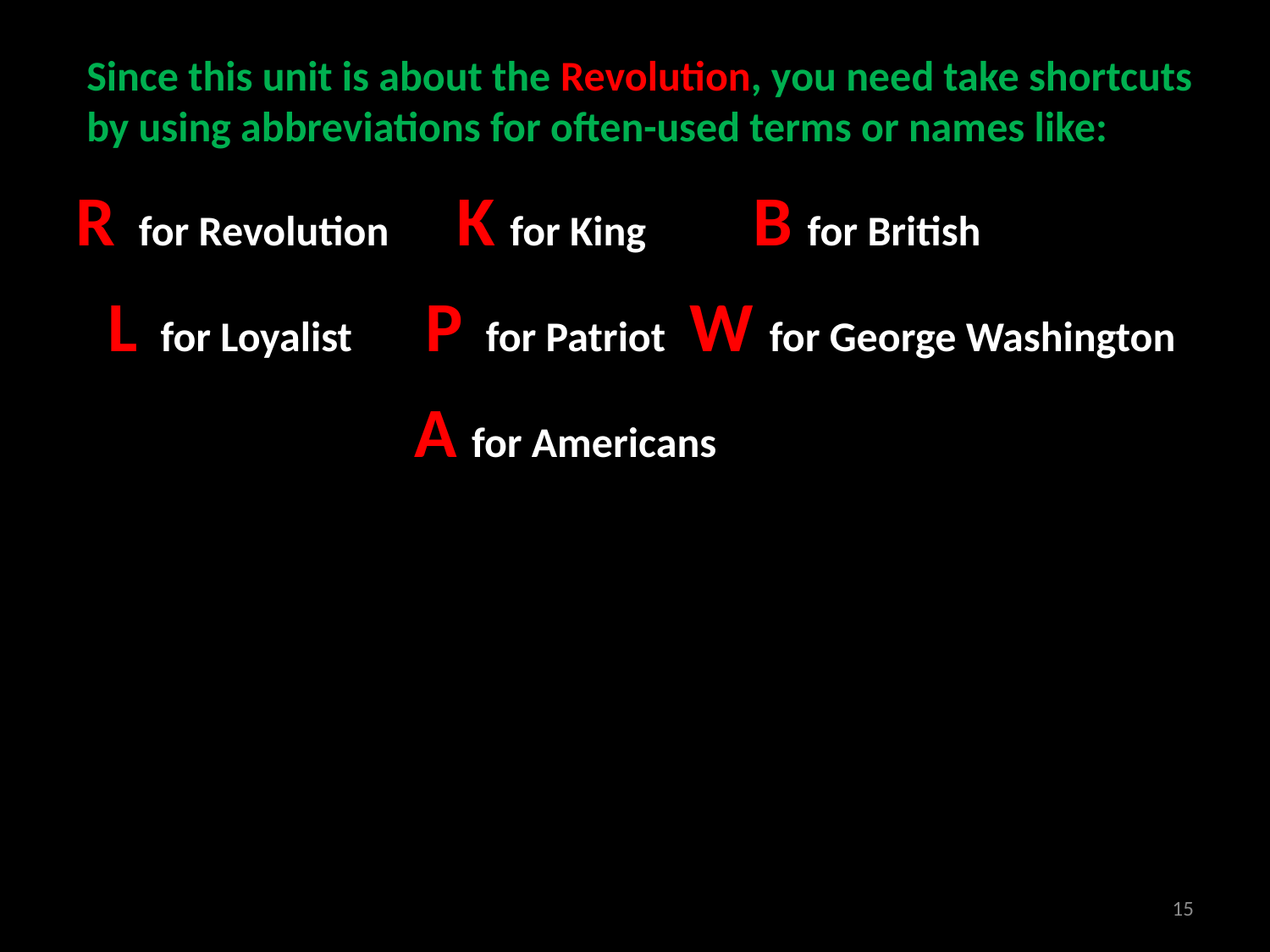

Since this unit is about the Revolution, you need take shortcuts by using abbreviations for often-used terms or names like:
R  for Revolution
K  for King
B  for British
L  for Loyalist
P  for Patriot
W for George Washington
A  for Americans
15